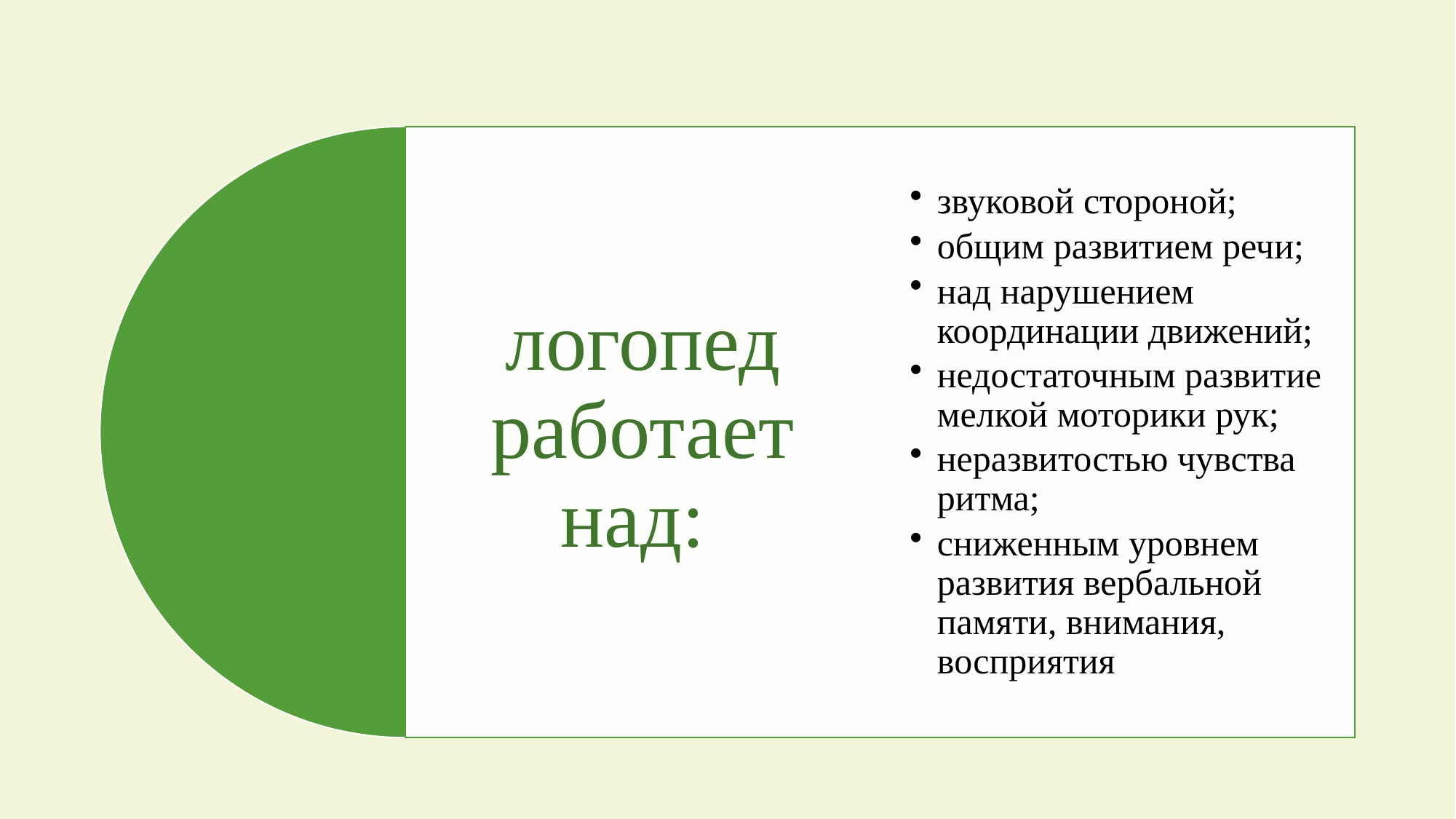

#
логопед работает над:
звуковой стороной;
общим развитием речи;
над нарушением координации движений;
недостаточным развитие мелкой моторики рук;
неразвитостью чувства ритма;
сниженным уровнем развития вербальной памяти, внимания, восприятия